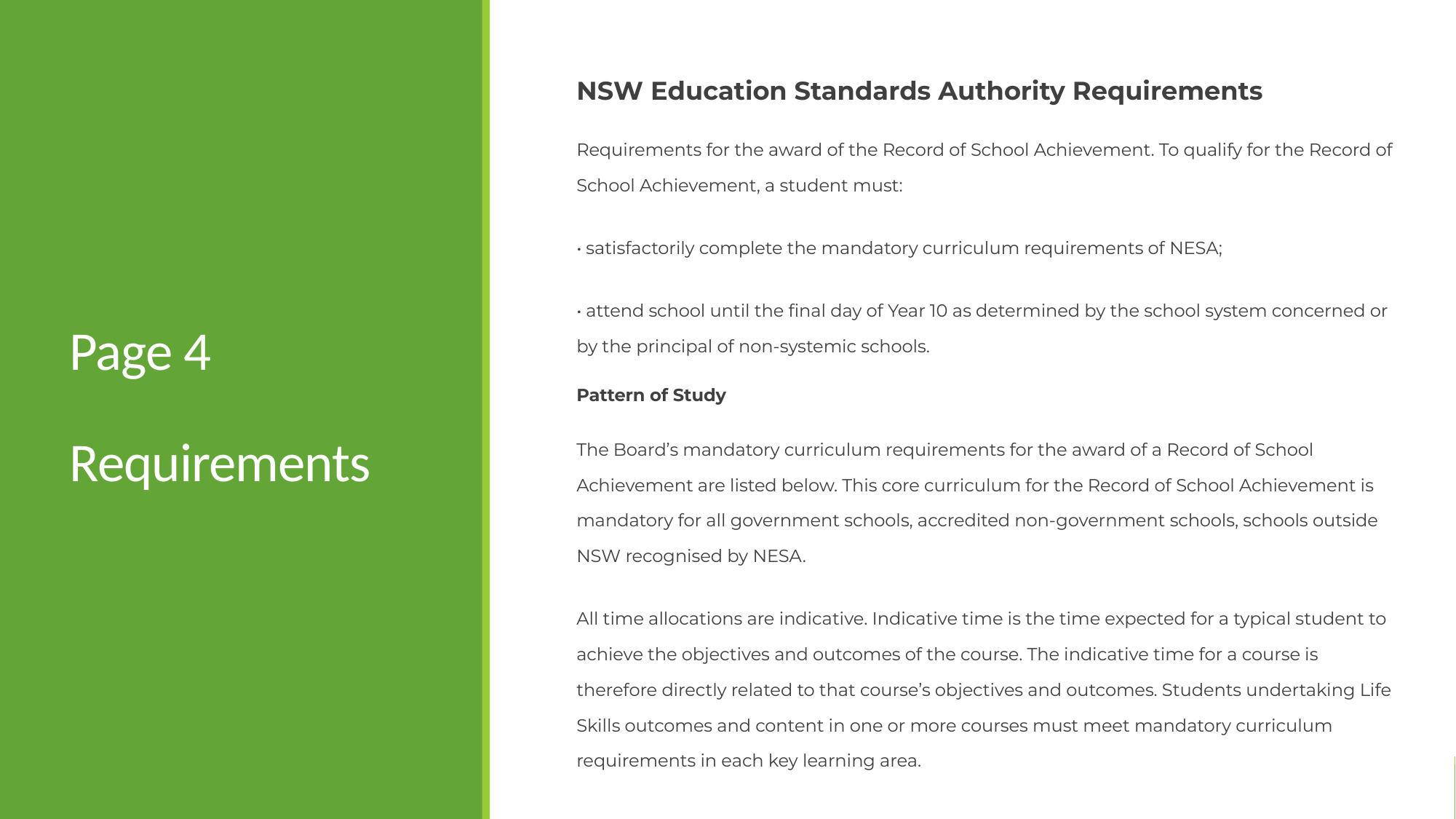

NSW Education Standards Authority Requirements
Requirements for the award of the Record of School Achievement. To qualify for the Record of School Achievement, a student must:
• satisfactorily complete the mandatory curriculum requirements of NESA;
• attend school until the final day of Year 10 as determined by the school system concerned or by the principal of non-systemic schools.
Pattern of Study
The Board’s mandatory curriculum requirements for the award of a Record of School Achievement are listed below. This core curriculum for the Record of School Achievement is mandatory for all government schools, accredited non-government schools, schools outside NSW recognised by NESA.
All time allocations are indicative. Indicative time is the time expected for a typical student to achieve the objectives and outcomes of the course. The indicative time for a course is therefore directly related to that course’s objectives and outcomes. Students undertaking Life Skills outcomes and content in one or more courses must meet mandatory curriculum requirements in each key learning area.

# Page 4 Requirements